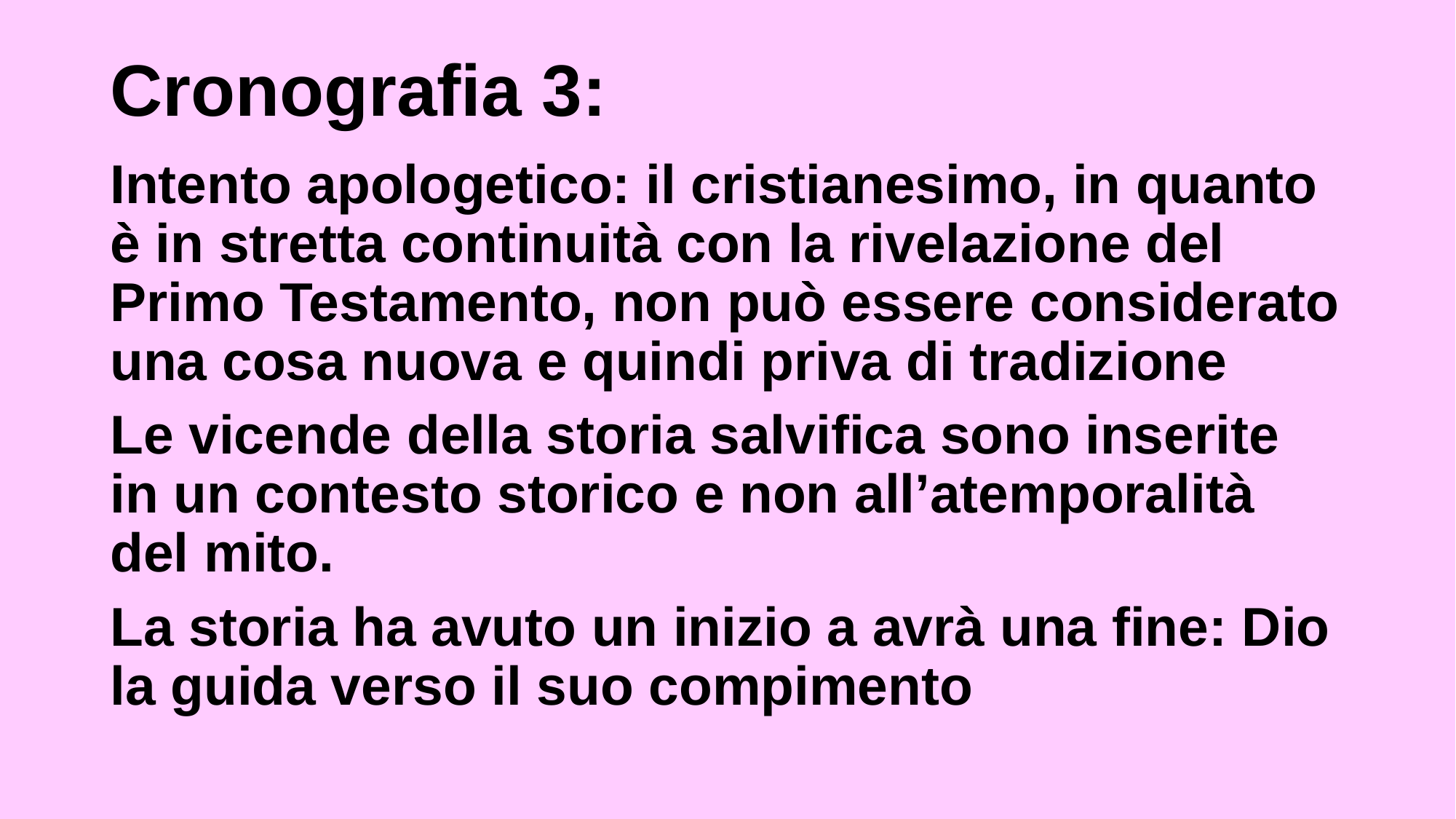

# Cronografia 3:
Intento apologetico: il cristianesimo, in quanto è in stretta continuità con la rivelazione del Primo Testamento, non può essere considerato una cosa nuova e quindi priva di tradizione
Le vicende della storia salvifica sono inserite in un contesto storico e non all’atemporalità del mito.
La storia ha avuto un inizio a avrà una fine: Dio la guida verso il suo compimento